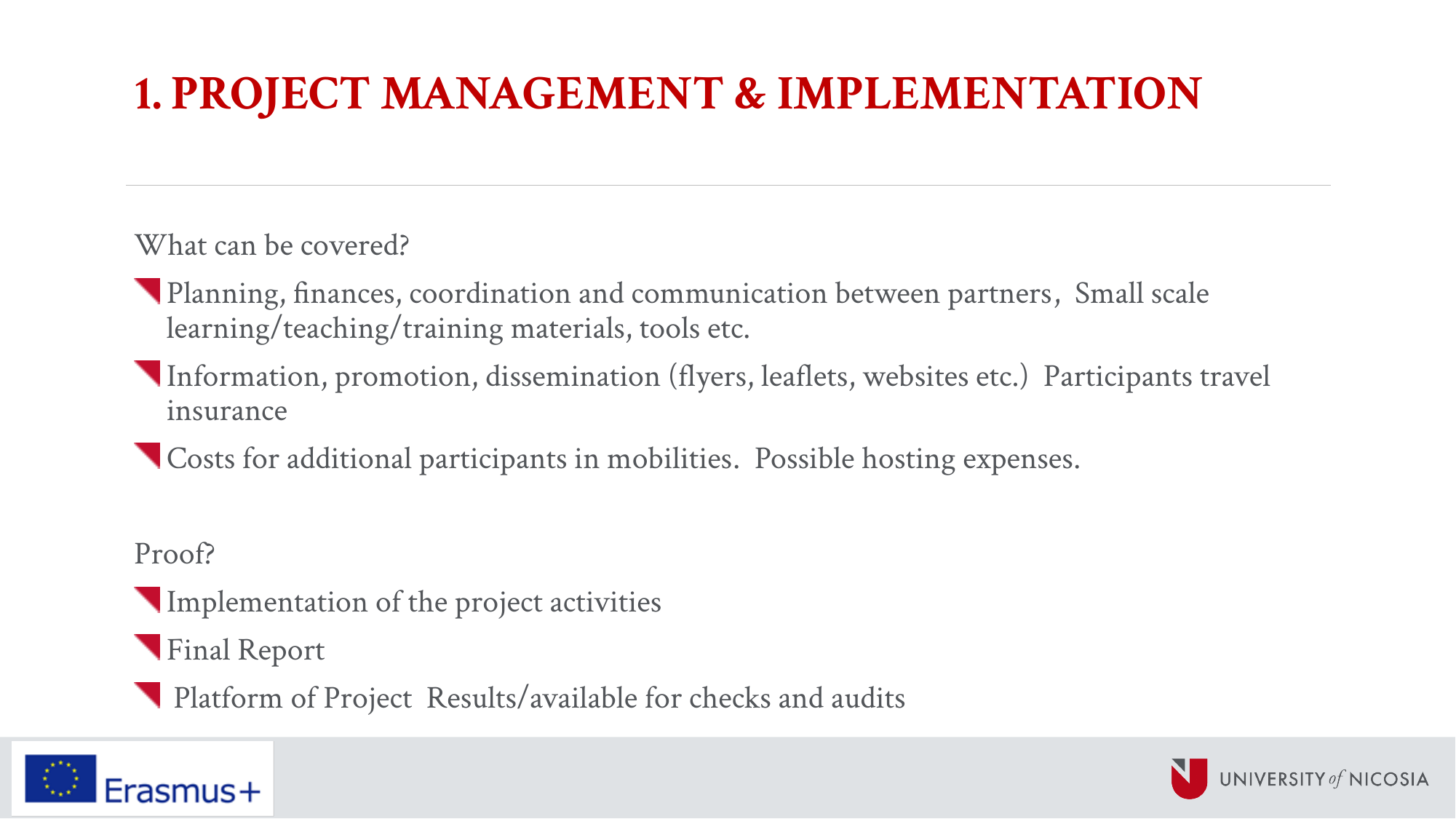

# 1. PROJECT MANAGEMENT & IMPLEMENTATION
What can be covered?
Planning, finances, coordination and communication between partners,  Small scale learning/teaching/training materials, tools etc.
Information, promotion, dissemination (flyers, leaflets, websites etc.)  Participants travel insurance
Costs for additional participants in mobilities.  Possible hosting expenses.

Proof?
Implementation of the project activities
Final Report
 Platform of Project  Results/available for checks and audits